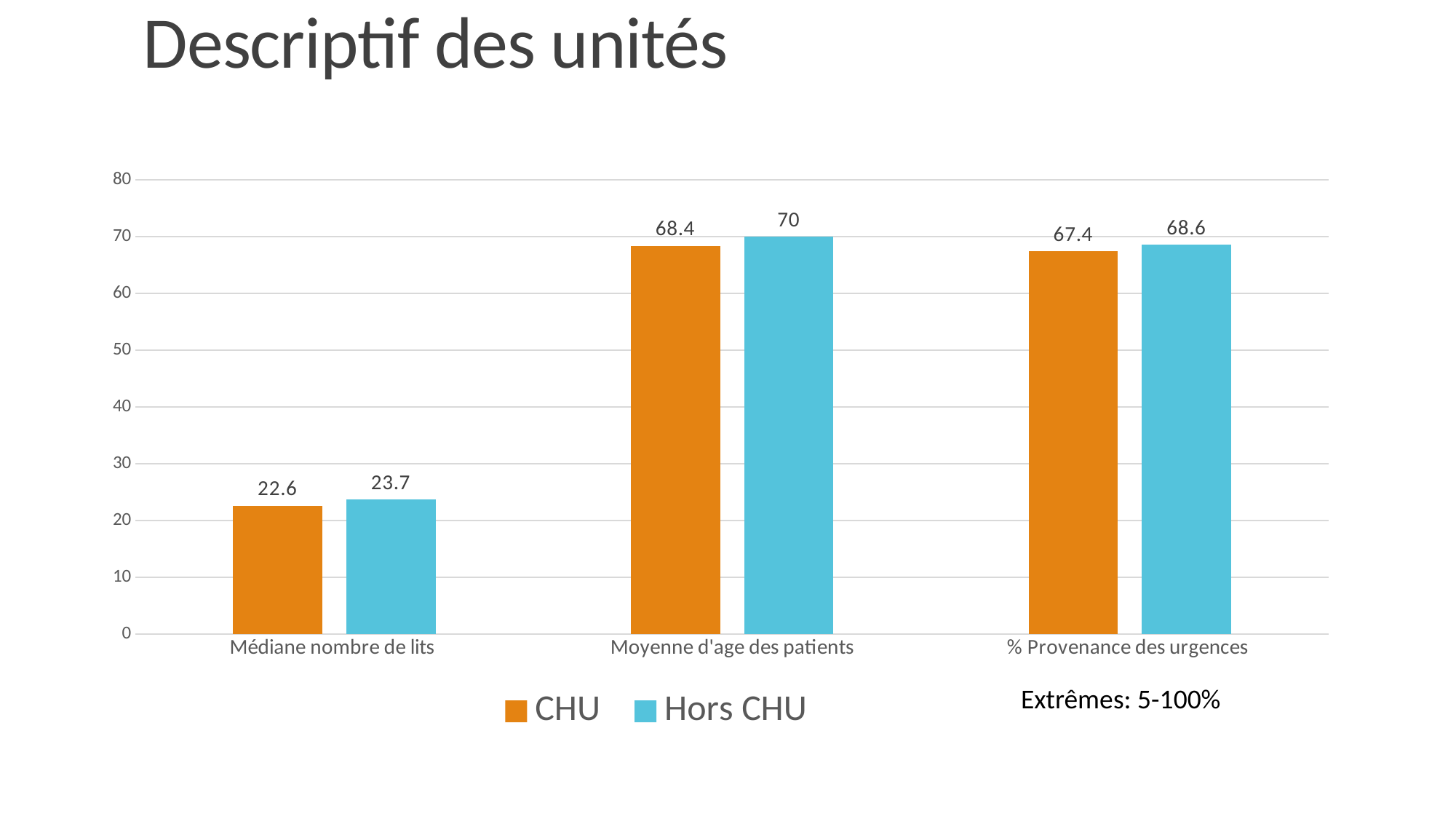

# Descriptif des unités

### Chart

| Category | CHU | Hors CHU |
|---|---|---|
| Médiane nombre de lits  | 22.6 | 23.7 |
| Moyenne d'age des patients | 68.4 | 70.0 |
| % Provenance des urgences  | 67.4 | 68.6 |
Extrêmes: 5-100%